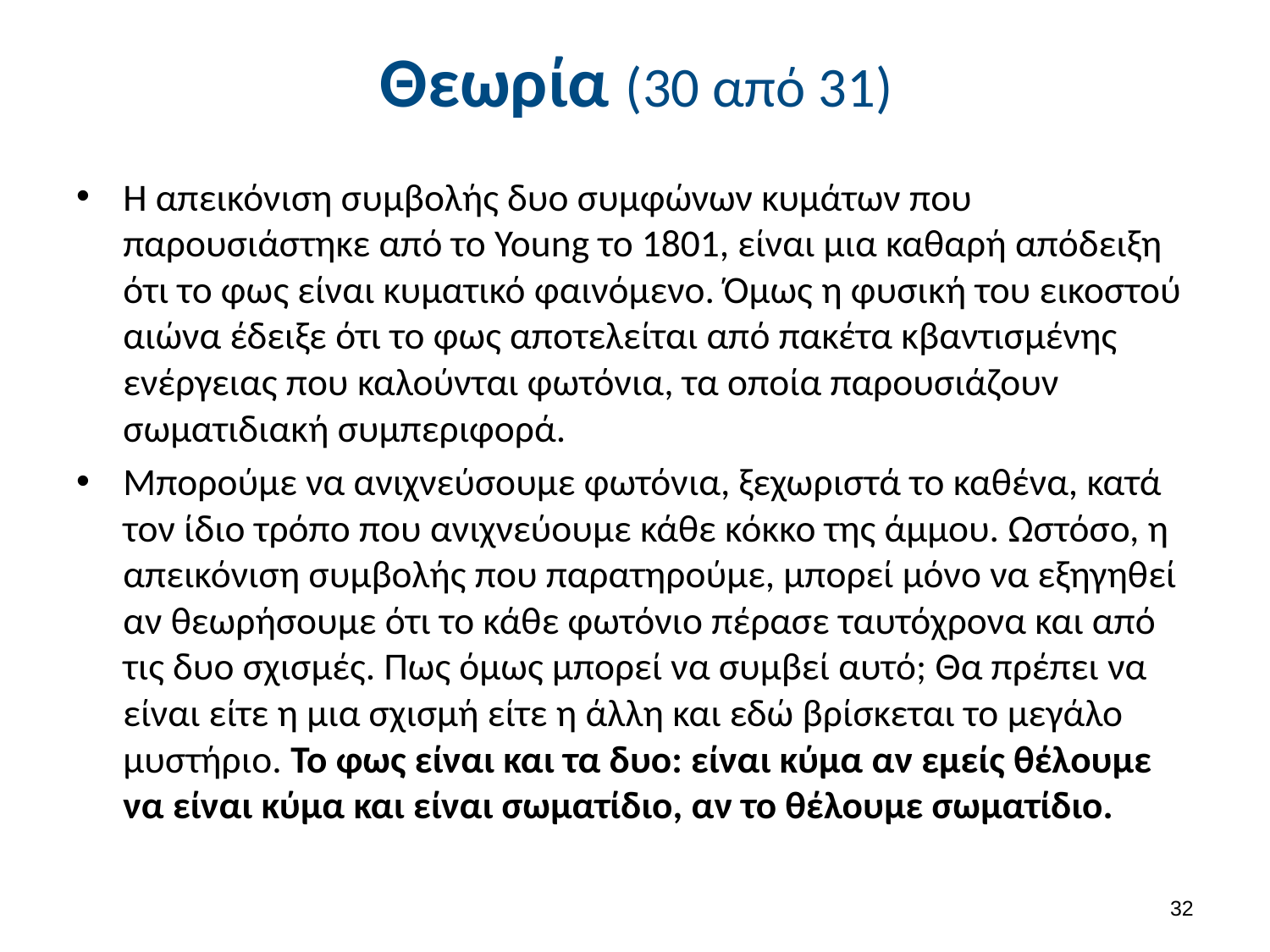

# Θεωρία (30 από 31)
Η απεικόνιση συμβολής δυο συμφώνων κυμάτων που παρουσιάστηκε από το Young το 1801, είναι μια καθαρή απόδειξη ότι το φως είναι κυματικό φαινόμενο. Όμως η φυσική του εικοστού αιώνα έδειξε ότι το φως αποτελείται από πακέτα κβαντισμένης ενέργειας που καλούνται φωτόνια, τα οποία παρουσιάζουν σωματιδιακή συμπεριφορά.
Μπορούμε να ανιχνεύσουμε φωτόνια, ξεχωριστά το καθένα, κατά τον ίδιο τρόπο που ανιχνεύουμε κάθε κόκκο της άμμου. Ωστόσο, η απεικόνιση συμβολής που παρατηρούμε, μπορεί μόνο να εξηγηθεί αν θεωρήσουμε ότι το κάθε φωτόνιο πέρασε ταυτόχρονα και από τις δυο σχισμές. Πως όμως μπορεί να συμβεί αυτό; Θα πρέπει να είναι είτε η μια σχισμή είτε η άλλη και εδώ βρίσκεται το μεγάλο μυστήριο. Το φως είναι και τα δυο: είναι κύμα αν εμείς θέλουμε να είναι κύμα και είναι σωματίδιο, αν το θέλουμε σωματίδιο.

32